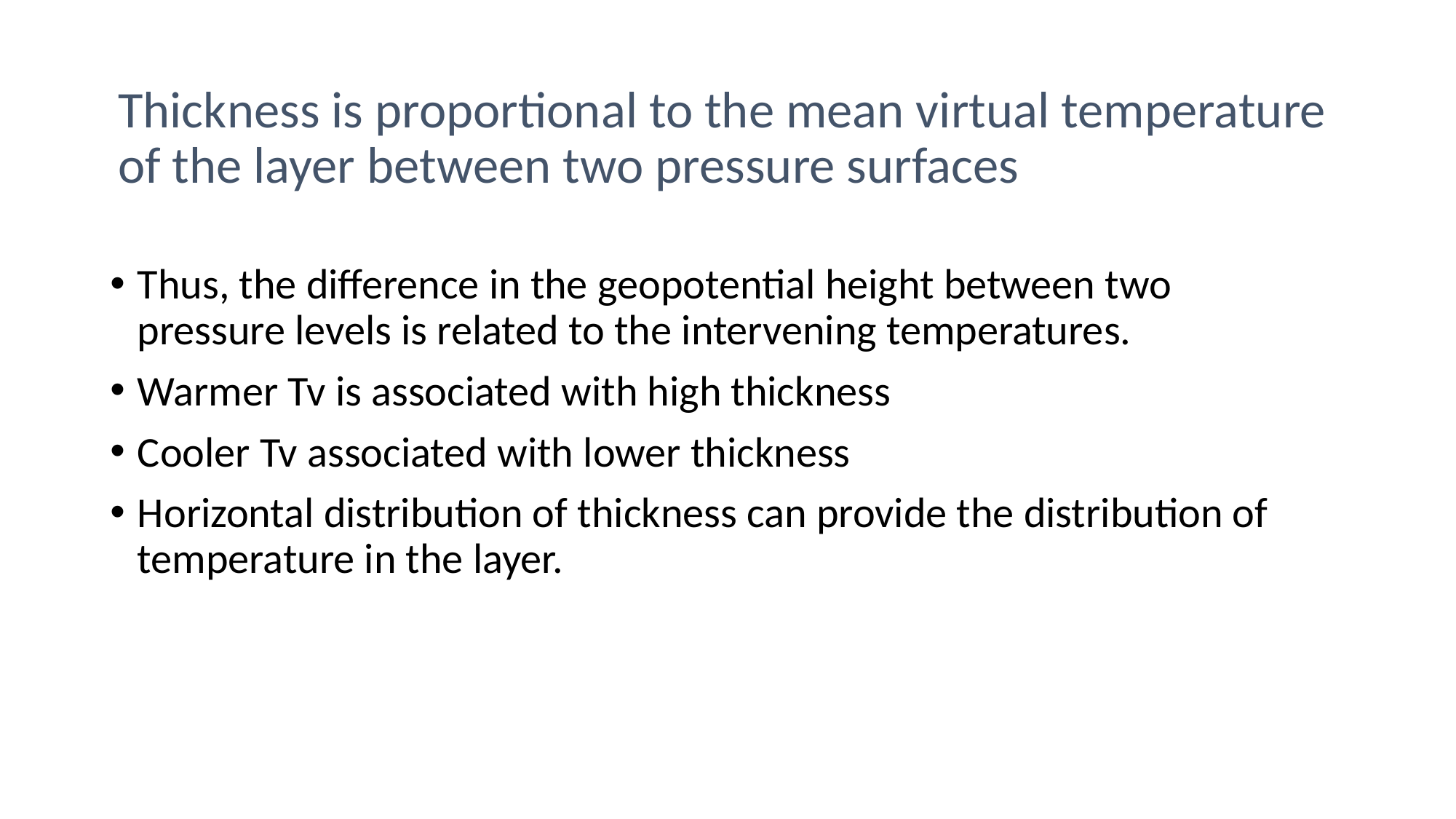

# Thickness is proportional to the mean virtual temperature of the layer between two pressure surfaces
Thus, the difference in the geopotential height between two pressure levels is related to the intervening temperatures.
Warmer Tv is associated with high thickness
Cooler Tv associated with lower thickness
Horizontal distribution of thickness can provide the distribution of temperature in the layer.